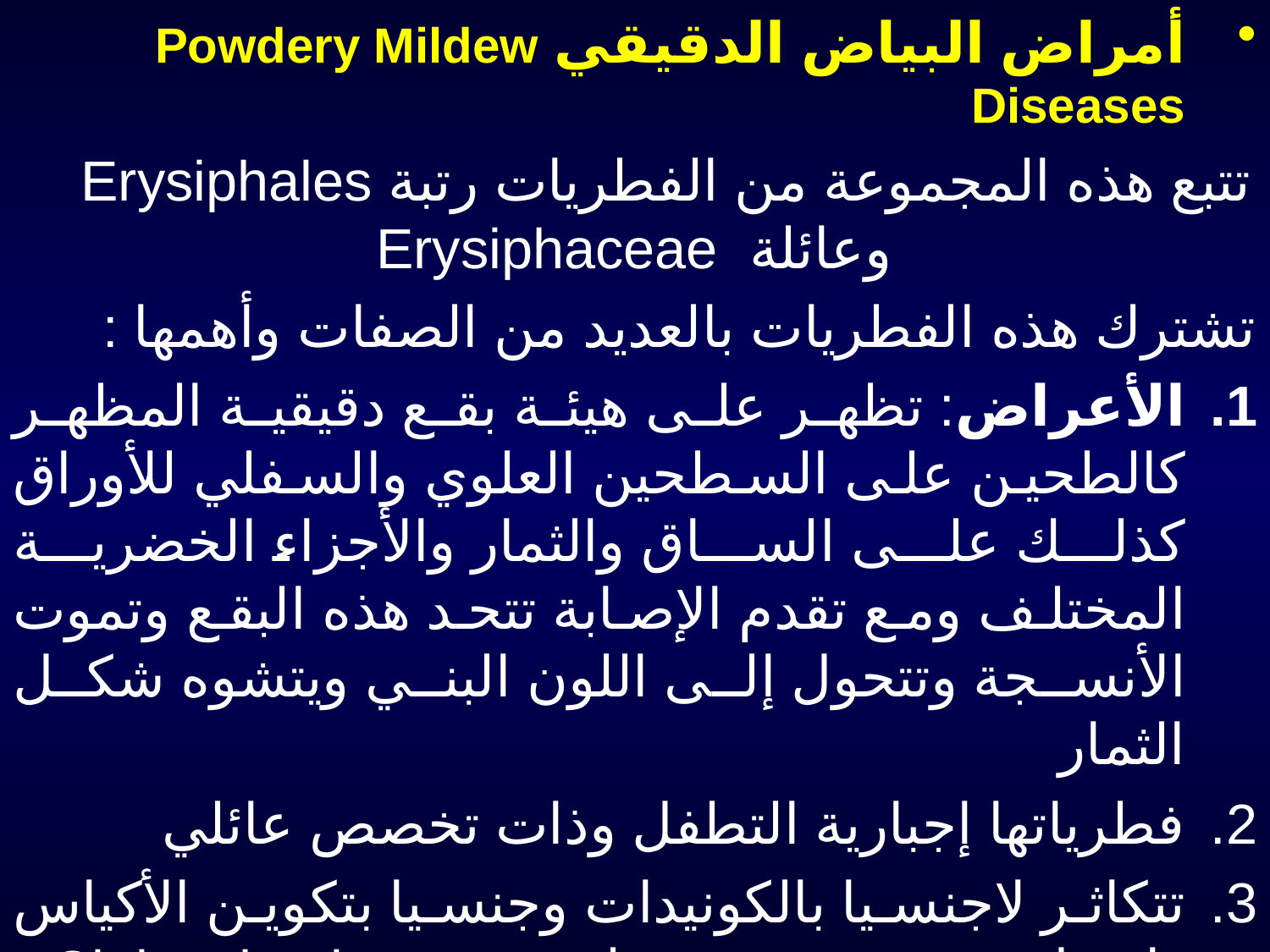

# أمراض البياض الدقيقي Powdery Mildew Diseases
تتبع هذه المجموعة من الفطريات رتبة Erysiphales       وعائلة  Erysiphaceae
تشترك هذه الفطريات بالعديد من الصفات وأهمها :
الأعراض: تظهر على هيئة بقع دقيقية المظهر كالطحين على السطحين العلوي والسفلي للأوراق كذلك على الساق والثمار والأجزاء الخضرية المختلف ومع تقدم الإصابة تتحد هذه البقع وتموت الأنسجة وتتحول إلى اللون البني ويتشوه شكل الثمار
فطرياتها إجبارية التطفل وذات تخصص عائلي
تتكاثر لاجنسيا بالكونيدات وجنسيا بتكوين الأكياس داخل جسم  ثمري مغلق  Cleistothecium or Chasmothecium